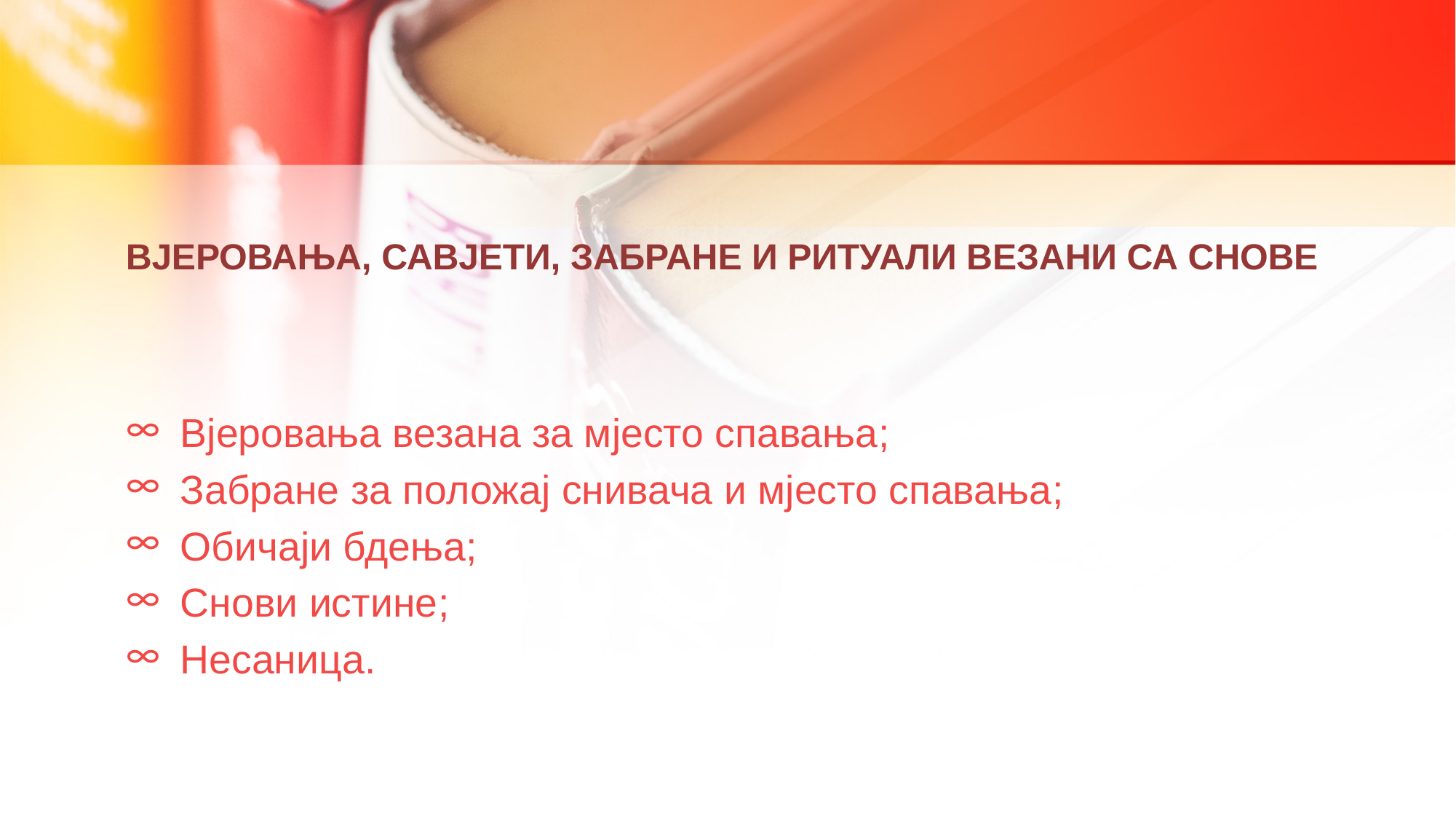

# Вјеровања, савјети, забране и ритуали везани са снове
Вјеровања везана за мјесто спавања;
Забране за положај снивача и мјесто спавања;
Обичаји бдења;
Снови истине;
Несаница.